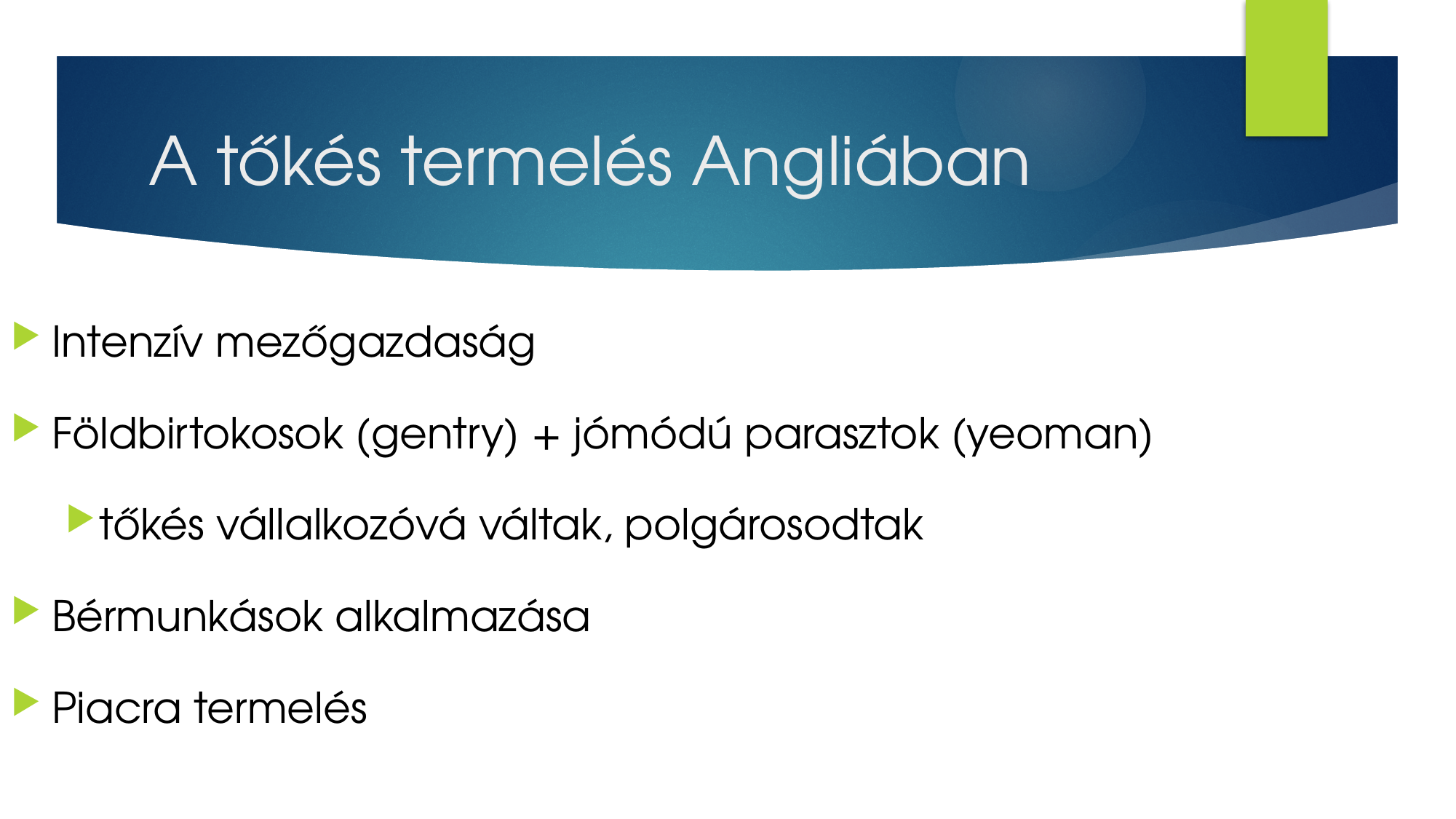

# A tőkés termelés Angliában
Intenzív mezőgazdaság
Földbirtokosok (gentry) + jómódú parasztok (yeoman)
tőkés vállalkozóvá váltak, polgárosodtak
Bérmunkások alkalmazása
Piacra termelés